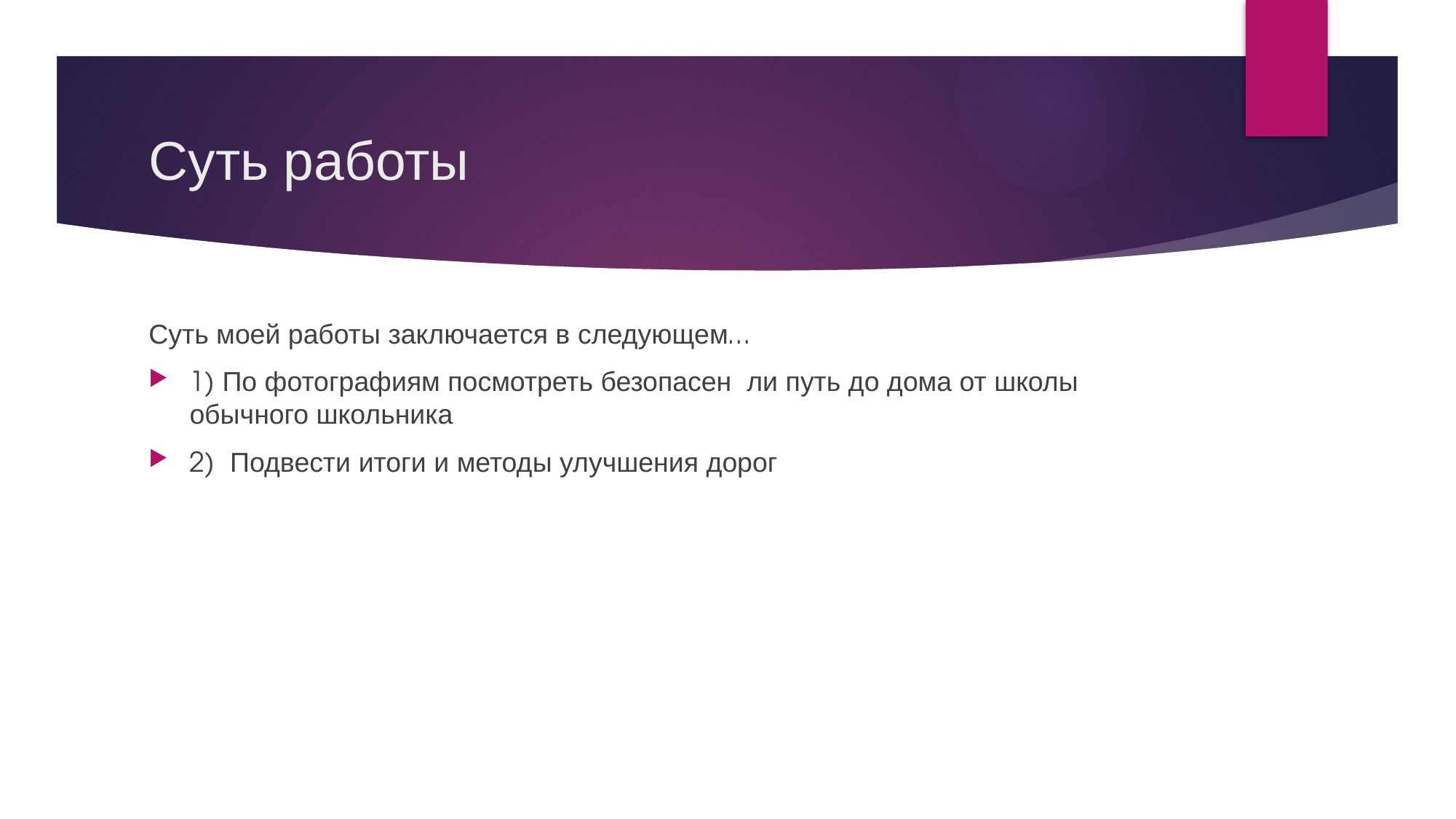

# Суть работы
Суть моей работы заключается в следующем…
1) По фотографиям посмотреть безопасен  ли путь до дома от школы обычного школьника
2)  Подвести итоги и методы улучшения дорог